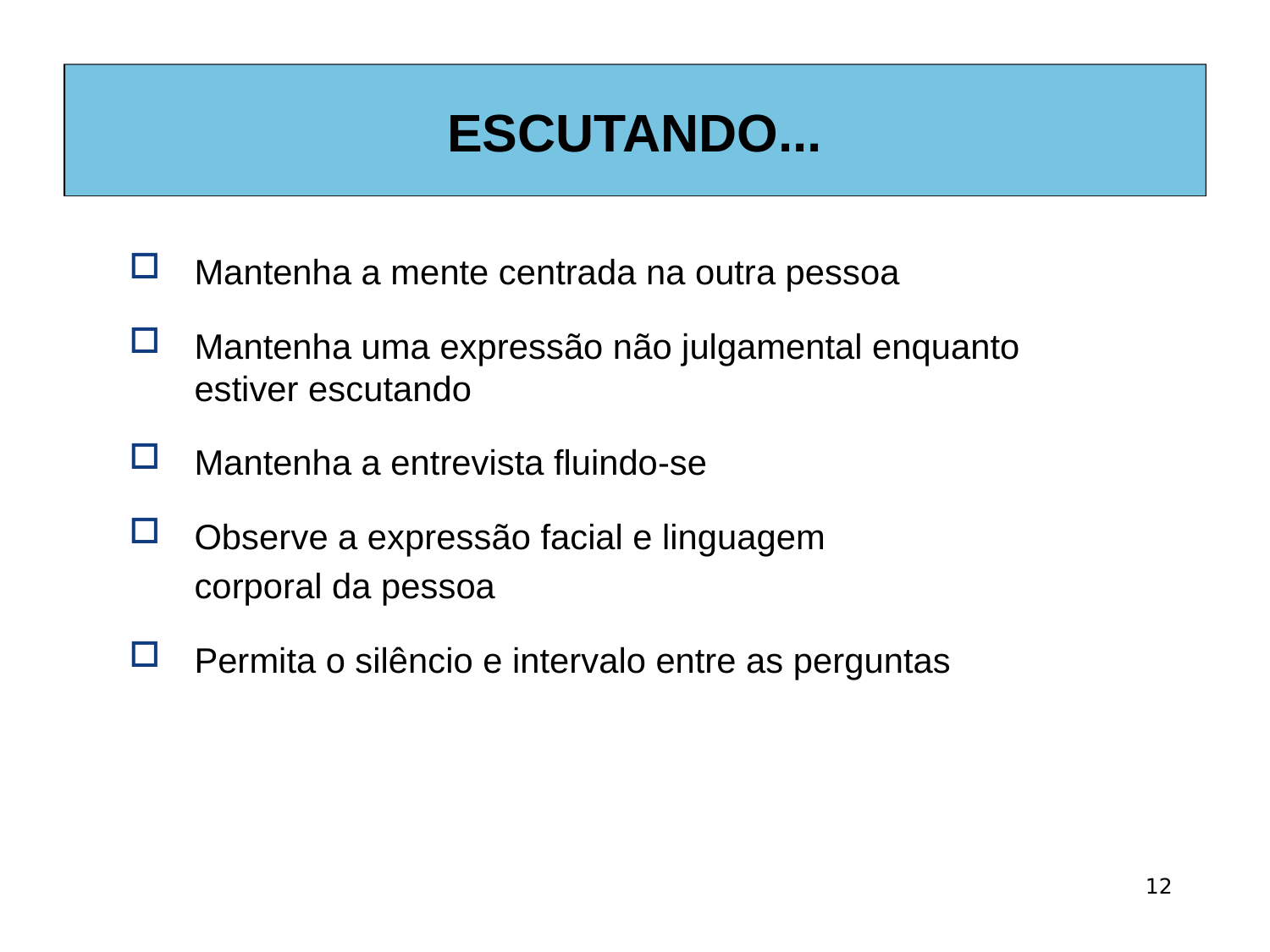

# ESCUTANDO...
Mantenha a mente centrada na outra pessoa

Mantenha uma expressão não julgamental enquanto
estiver escutando

Mantenha a entrevista fluindo-se

Observe a expressão facial e linguagem
	corporal da pessoa

Permita o silêncio e intervalo entre as perguntas

12